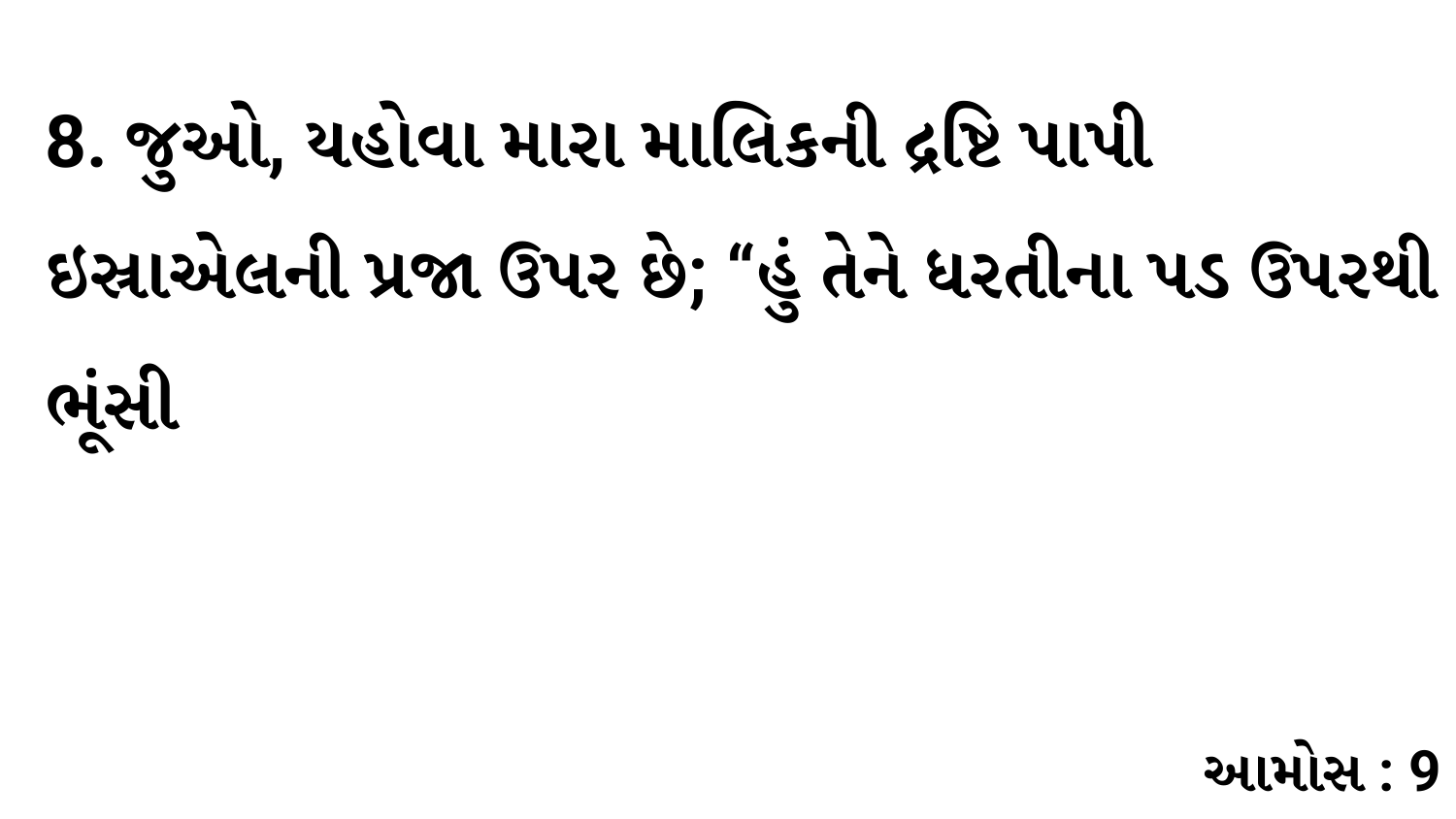

8. જુઓ, યહોવા મારા માલિકની દ્રષ્ટિ પાપી ઇસ્રાએલની પ્રજા ઉપર છે; “હું તેને ધરતીના પડ ઉપરથી ભૂંસી
આમોસ : 9